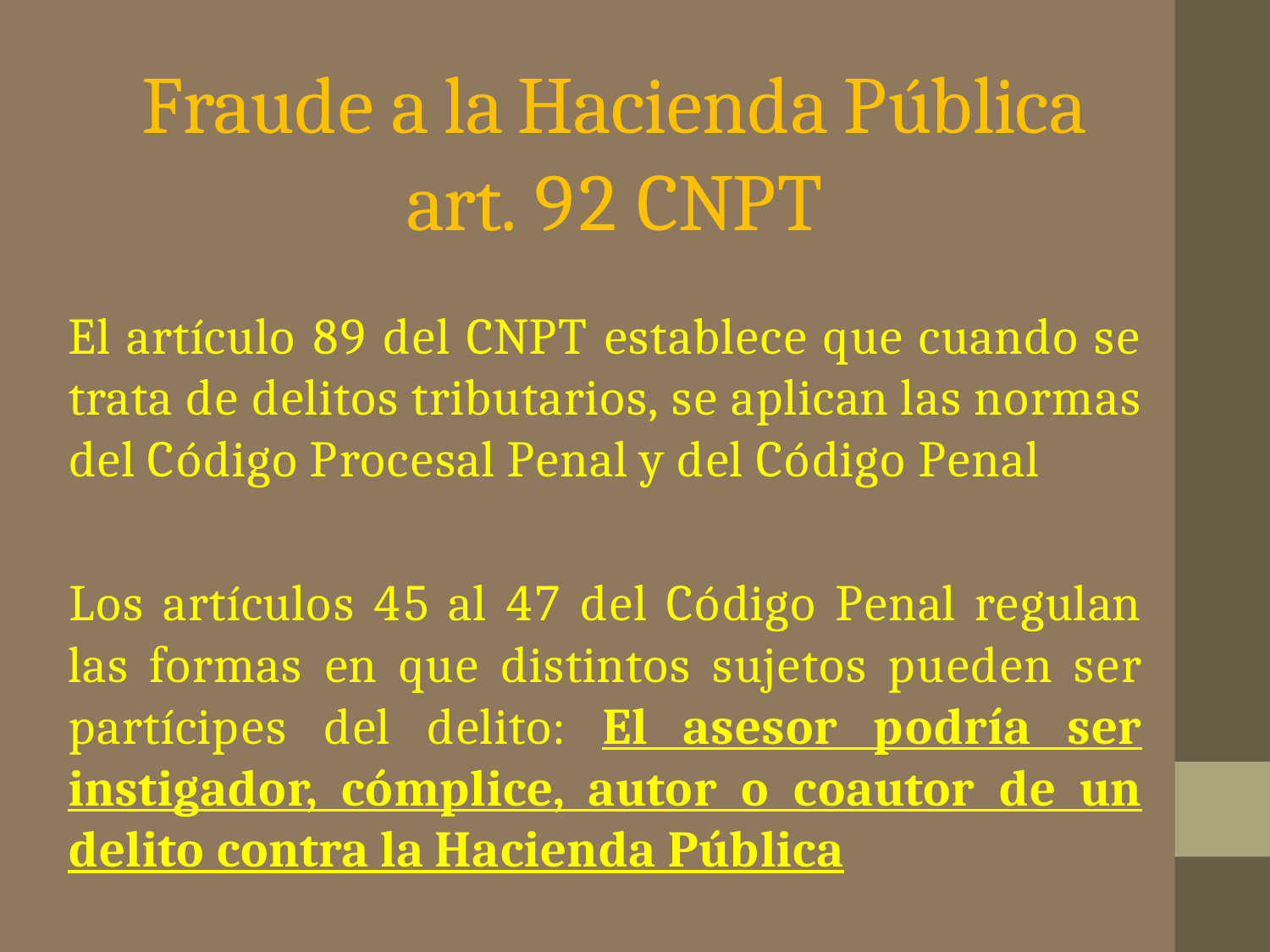

# Fraude a la Hacienda Pública art. 92 CNPT
El artículo 89 del CNPT establece que cuando se trata de delitos tributarios, se aplican las normas del Código Procesal Penal y del Código Penal

Los artículos 45 al 47 del Código Penal regulan las formas en que distintos sujetos pueden ser partícipes del delito: El asesor podría ser instigador, cómplice, autor o coautor de un delito contra la Hacienda Pública